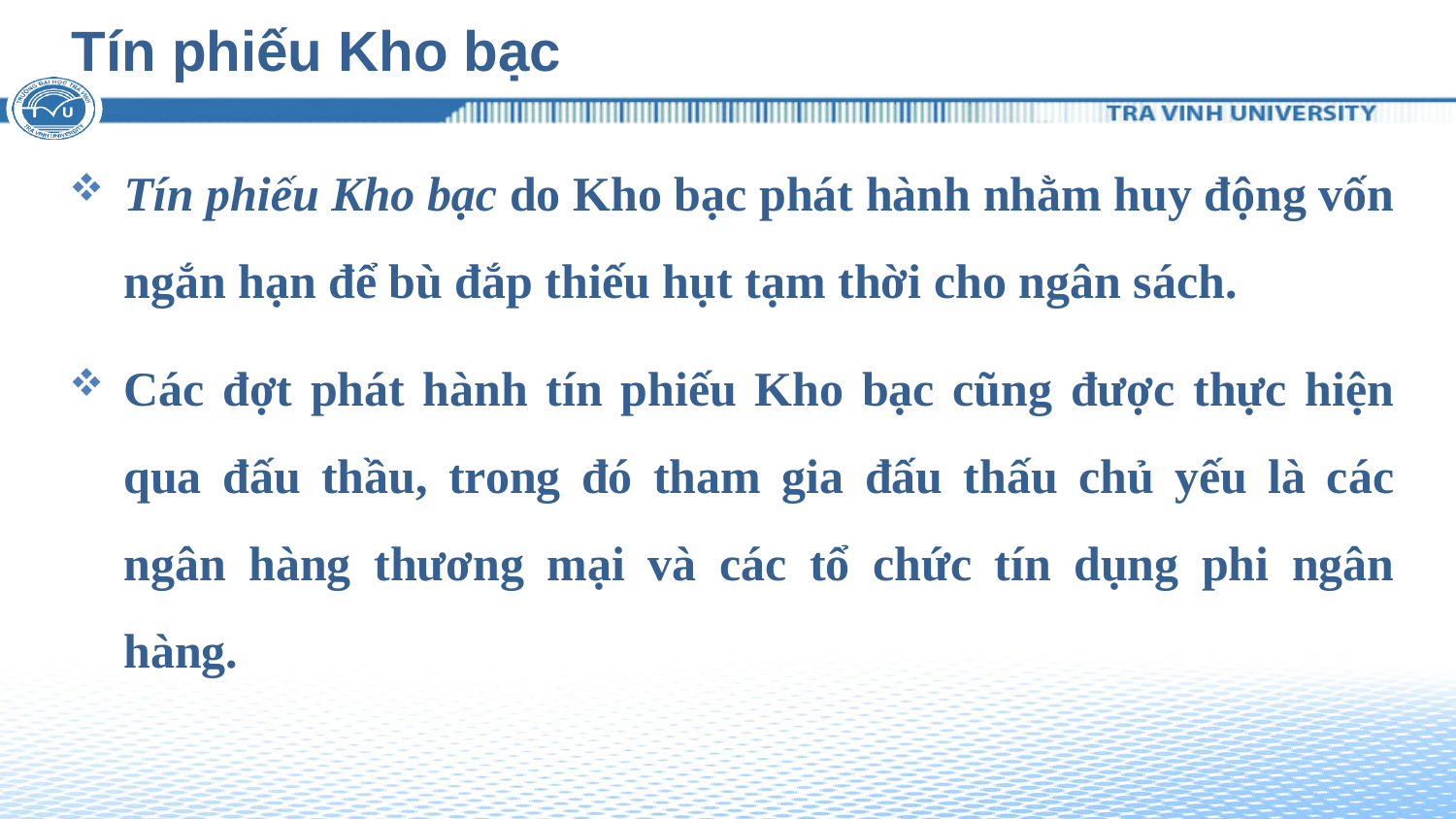

# Tín phiếu Kho bạc
Tín phiếu Kho bạc do Kho bạc phát hành nhằm huy động vốn ngắn hạn để bù đắp thiếu hụt tạm thời cho ngân sách.
Các đợt phát hành tín phiếu Kho bạc cũng được thực hiện qua đấu thầu, trong đó tham gia đấu thấu chủ yếu là các ngân hàng thương mại và các tổ chức tín dụng phi ngân hàng.